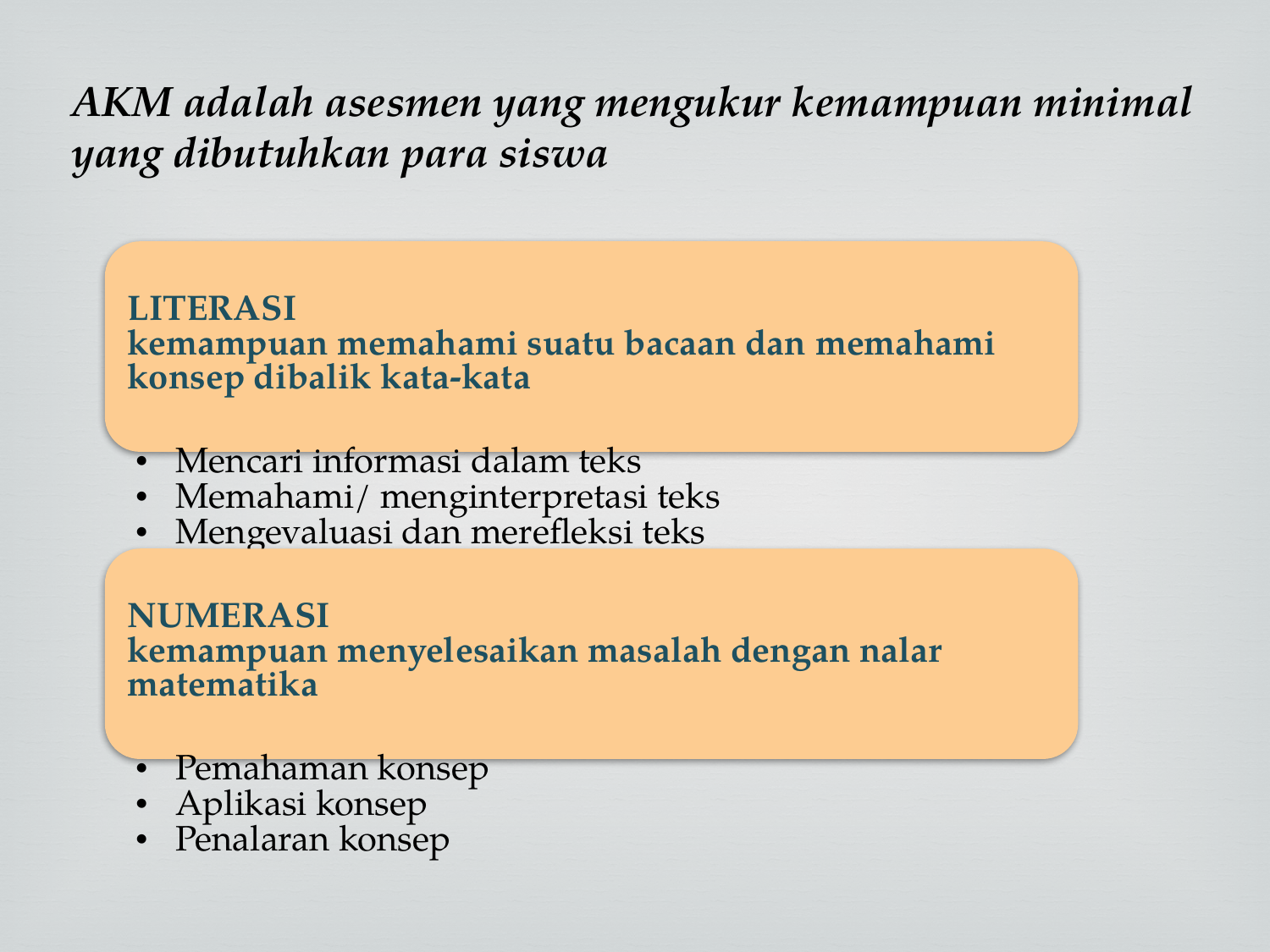

AKM adalah asesmen yang mengukur kemampuan minimal yang dibutuhkan para siswa
LITERASI
kemampuan memahami suatu bacaan dan memahami konsep dibalik kata-kata
Mencari informasi dalam teks
NUMERASI
kemampuan menyelesaikan masalah dengan nalar matematika
Pemahaman konsep
Memahami/ menginterpretasi teks
Mengevaluasi dan merefleksi teks
Aplikasi konsep
Penalaran konsep